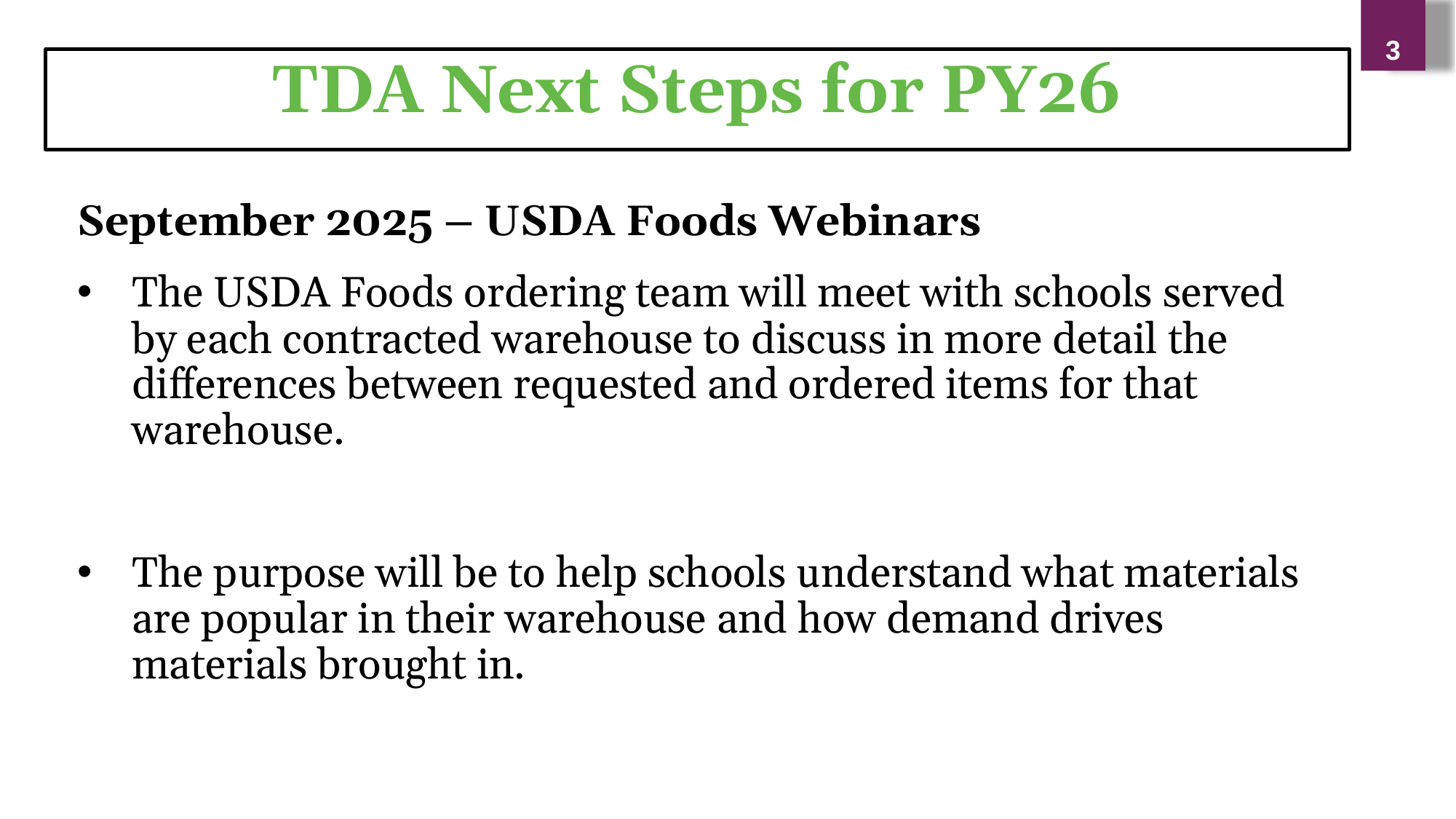

3
TDA Next Steps for PY26

September 2025 – USDA Foods Webinars
The USDA Foods ordering team will meet with schools served by each contracted warehouse to discuss in more detail the differences between requested and ordered items for that warehouse.

The purpose will be to help schools understand what materials are popular in their warehouse and how demand drives materials brought in.